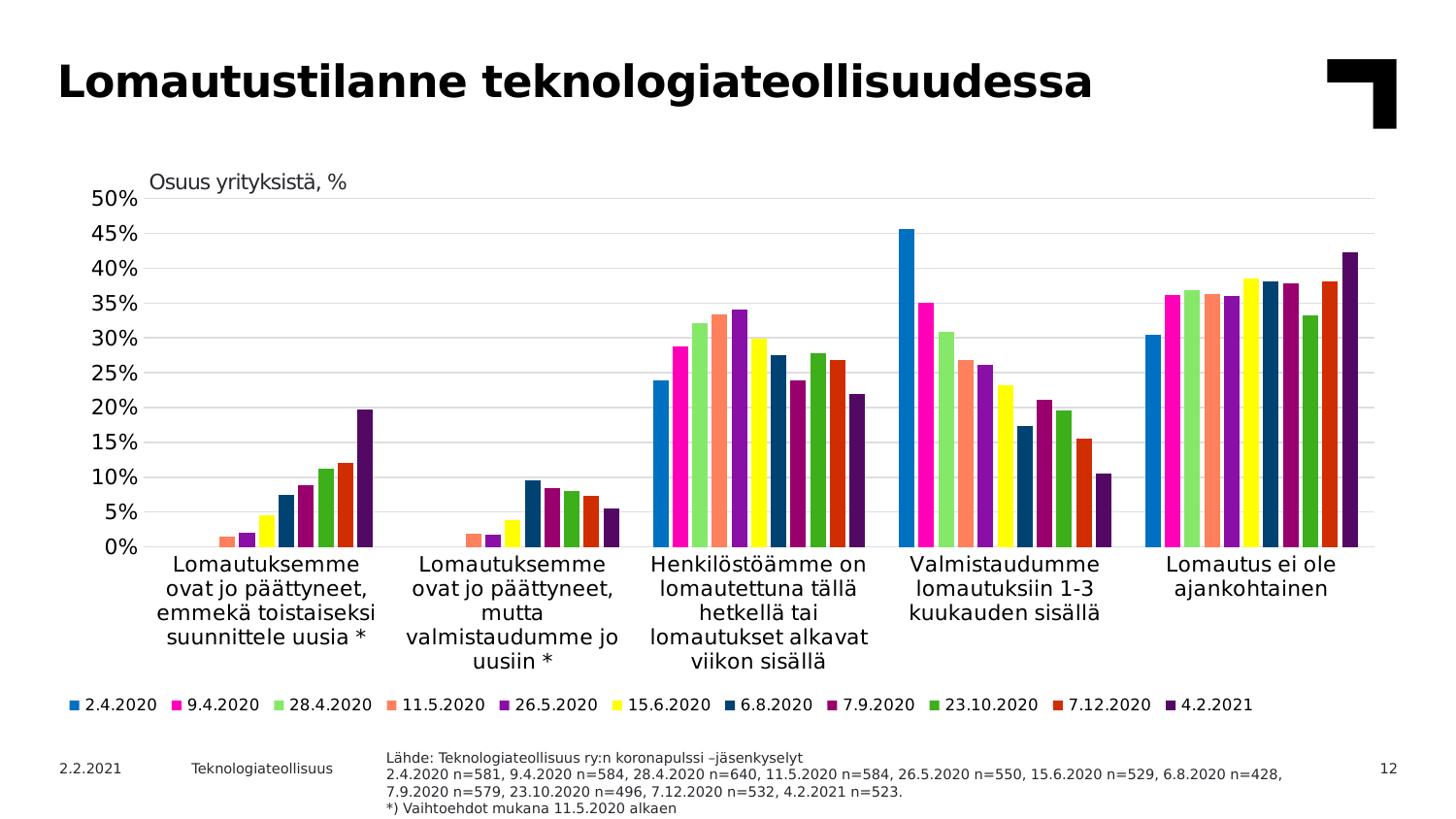

Lomautustilanne teknologiateollisuudessa
Osuus yrityksistä, %

### Chart

| Category | 2.4.2020 | 9.4.2020 | 28.4.2020 | 11.5.2020 | 26.5.2020 | 15.6.2020 | 6.8.2020 | 7.9.2020 | 23.10.2020 | 7.12.2020 | 4.2.2021 |
|---|---|---|---|---|---|---|---|---|---|---|---|
| Lomautuksemme ovat jo päättyneet, emmekä toistaiseksi suunnittele uusia * | None | None | None | 0.015410958904109588 | 0.02 | 0.045368620037807186 | 0.07476635514018691 | 0.08808290155440414 | 0.11290322580645161 | 0.12030075187969924 | 0.19694072657743786 |
| Lomautuksemme ovat jo päättyneet, mutta valmistaudumme jo uusiin * | None | None | None | 0.018835616438356163 | 0.01818181818181818 | 0.03780718336483932 | 0.09579439252336448 | 0.0846286701208981 | 0.08064516129032258 | 0.07330827067669173 | 0.055449330783938815 |
| Henkilöstöämme on lomautettuna tällä hetkellä tai lomautukset alkavat viikon sisällä | 0.23924268502581755 | 0.2876712328767123 | 0.321875 | 0.3339041095890411 | 0.34 | 0.29867674858223064 | 0.2757009345794392 | 0.23834196891191708 | 0.2782258064516129 | 0.26879699248120303 | 0.2198852772466539 |
| Valmistaudumme lomautuksiin 1-3 kuukauden sisällä | 0.45611015490533563 | 0.351027397260274 | 0.309375 | 0.2688356164383562 | 0.26181818181818184 | 0.23251417769376181 | 0.17289719626168223 | 0.21070811744386875 | 0.19556451612903225 | 0.15601503759398497 | 0.10516252390057361 |
| Lomautus ei ole ajankohtainen | 0.3046471600688468 | 0.3613013698630137 | 0.36875 | 0.363013698630137 | 0.36 | 0.3856332703213611 | 0.3808411214953271 | 0.37823834196891193 | 0.3326612903225806 | 0.3815789473684211 | 0.4225621414913958 |
Lähde: Teknologiateollisuus ry:n koronapulssi –jäsenkyselyt
2.4.2020 n=581, 9.4.2020 n=584, 28.4.2020 n=640, 11.5.2020 n=584, 26.5.2020 n=550, 15.6.2020 n=529, 6.8.2020 n=428, 7.9.2020 n=579, 23.10.2020 n=496, 7.12.2020 n=532, 4.2.2021 n=523.
*) Vaihtoehdot mukana 11.5.2020 alkaen

2.2.2021
Teknologiateollisuus
12